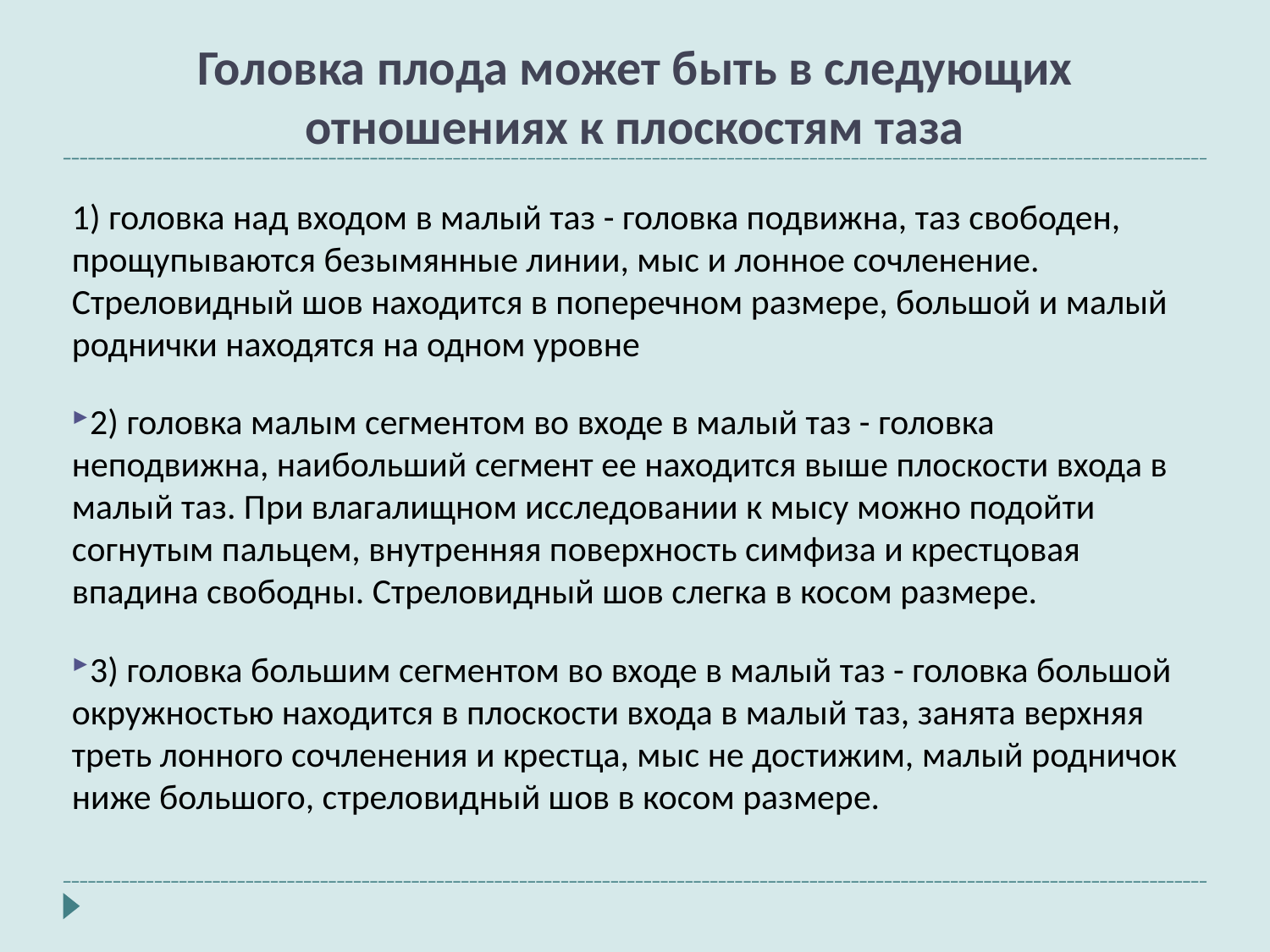

Головка плода может быть в следующих отношениях к плоскостям таза
1) головка над входом в малый таз - головка подвижна, таз свободен, прощупываются безымянные линии, мыс и лонное сочленение. Стреловидный шов находится в поперечном размере, большой и малый роднички находятся на одном уровне
2) головка малым сегментом во входе в малый таз - головка неподвижна, наибольший сегмент ее находится выше плоскости входа в малый таз. При влагалищном исследовании к мысу можно подойти согнутым пальцем, внутренняя поверхность симфиза и крестцовая впадина свободны. Стреловидный шов слегка в косом размере.
3) головка большим сегментом во входе в малый таз - головка большой окружностью находится в плоскости входа в малый таз, занята верхняя треть лонного сочленения и крестца, мыс не достижим, малый родничок ниже большого, стреловидный шов в косом размере.